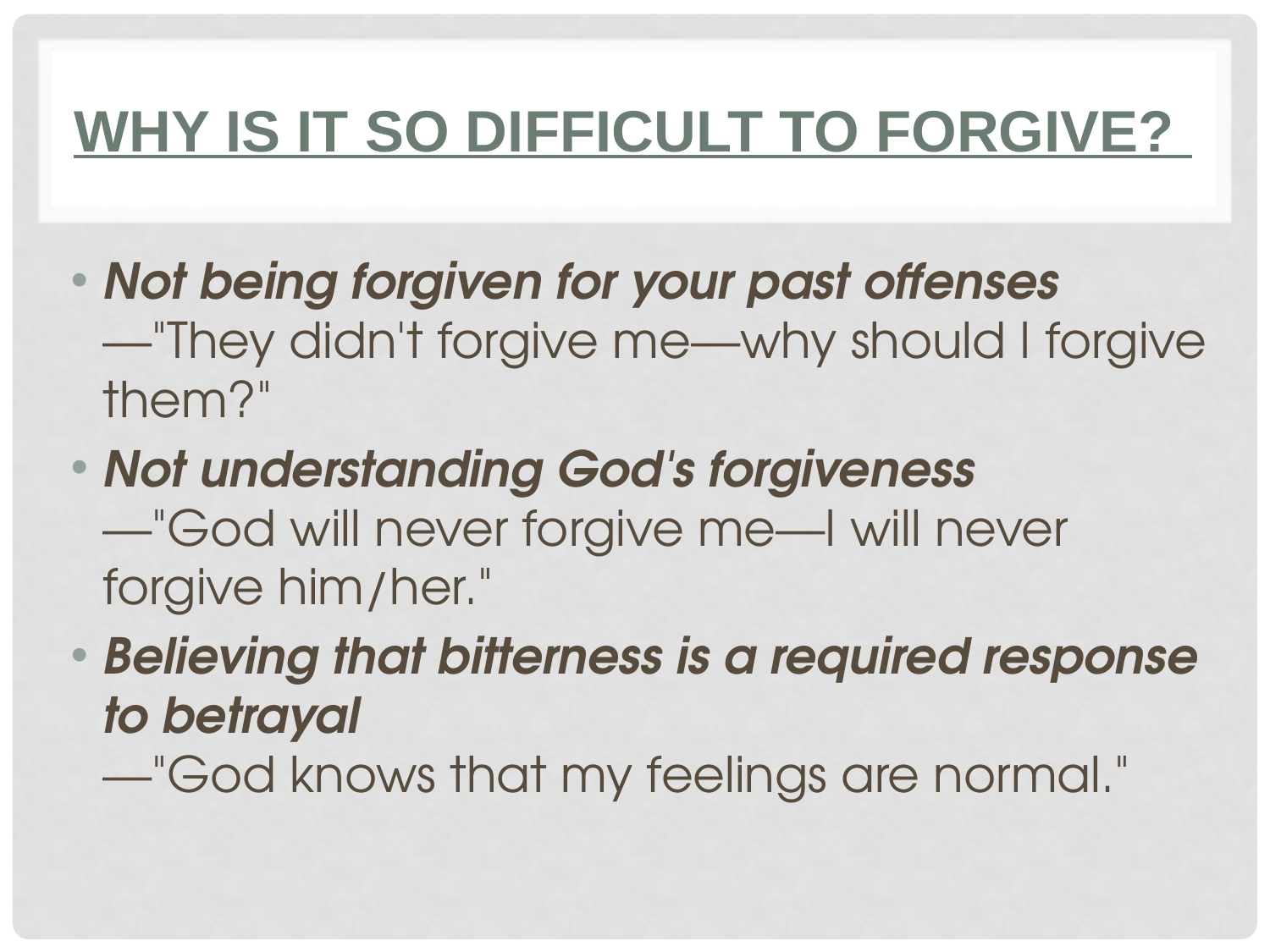

# Why Is It So Difficult to Forgive?
Not being forgiven for your past offenses
—"They didn't forgive me—why should I forgive them?"
Not understanding God's forgiveness
—"God will never forgive me—I will never forgive him/her."
Believing that bitterness is a required response to betrayal
—"God knows that my feelings are normal."